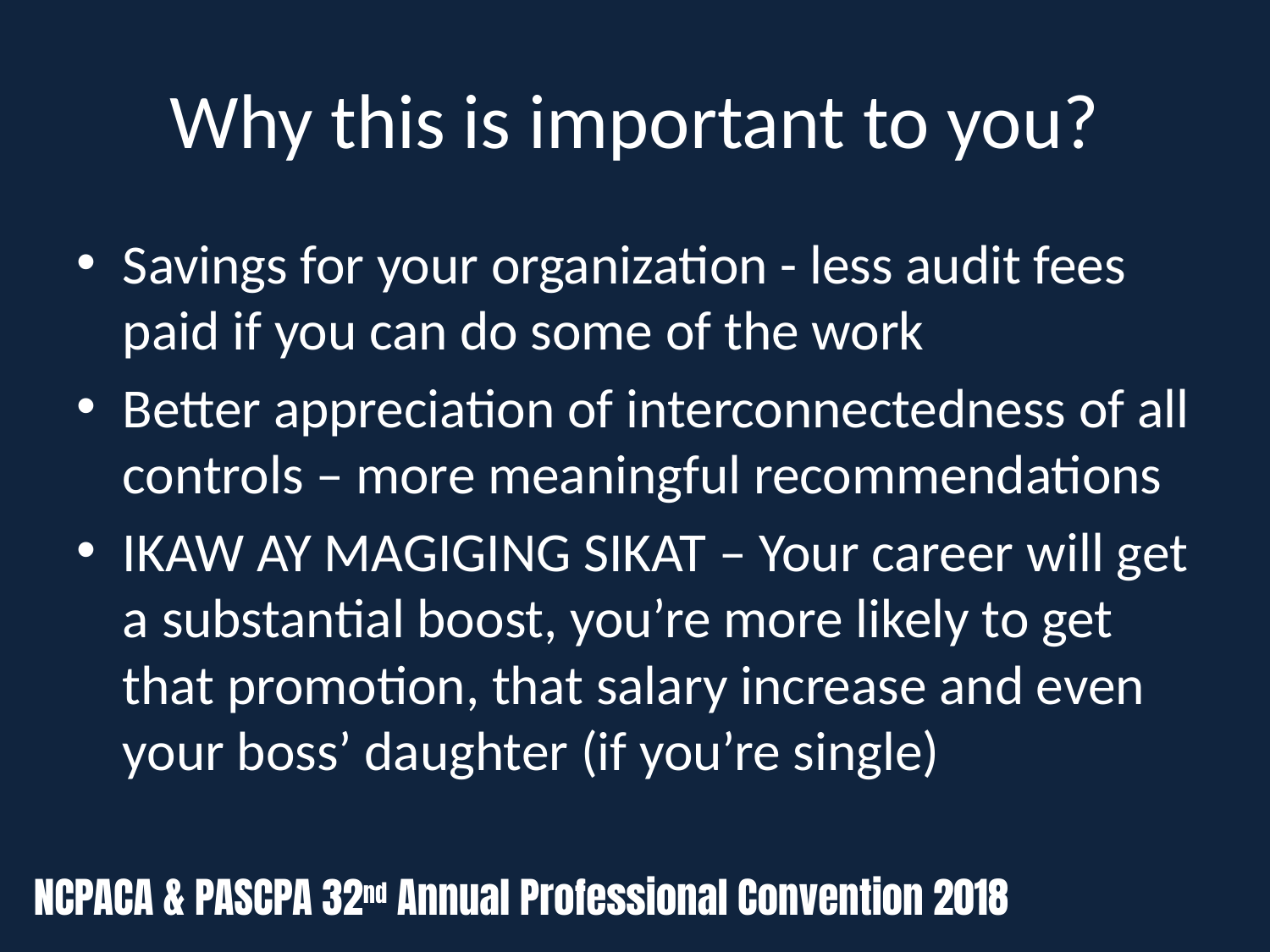

# Why this is important to you?
Savings for your organization - less audit fees paid if you can do some of the work
Better appreciation of interconnectedness of all controls – more meaningful recommendations
IKAW AY MAGIGING SIKAT – Your career will get a substantial boost, you’re more likely to get that promotion, that salary increase and even your boss’ daughter (if you’re single)
NCPACA & PASCPA 32nd Annual Professional Convention 2018